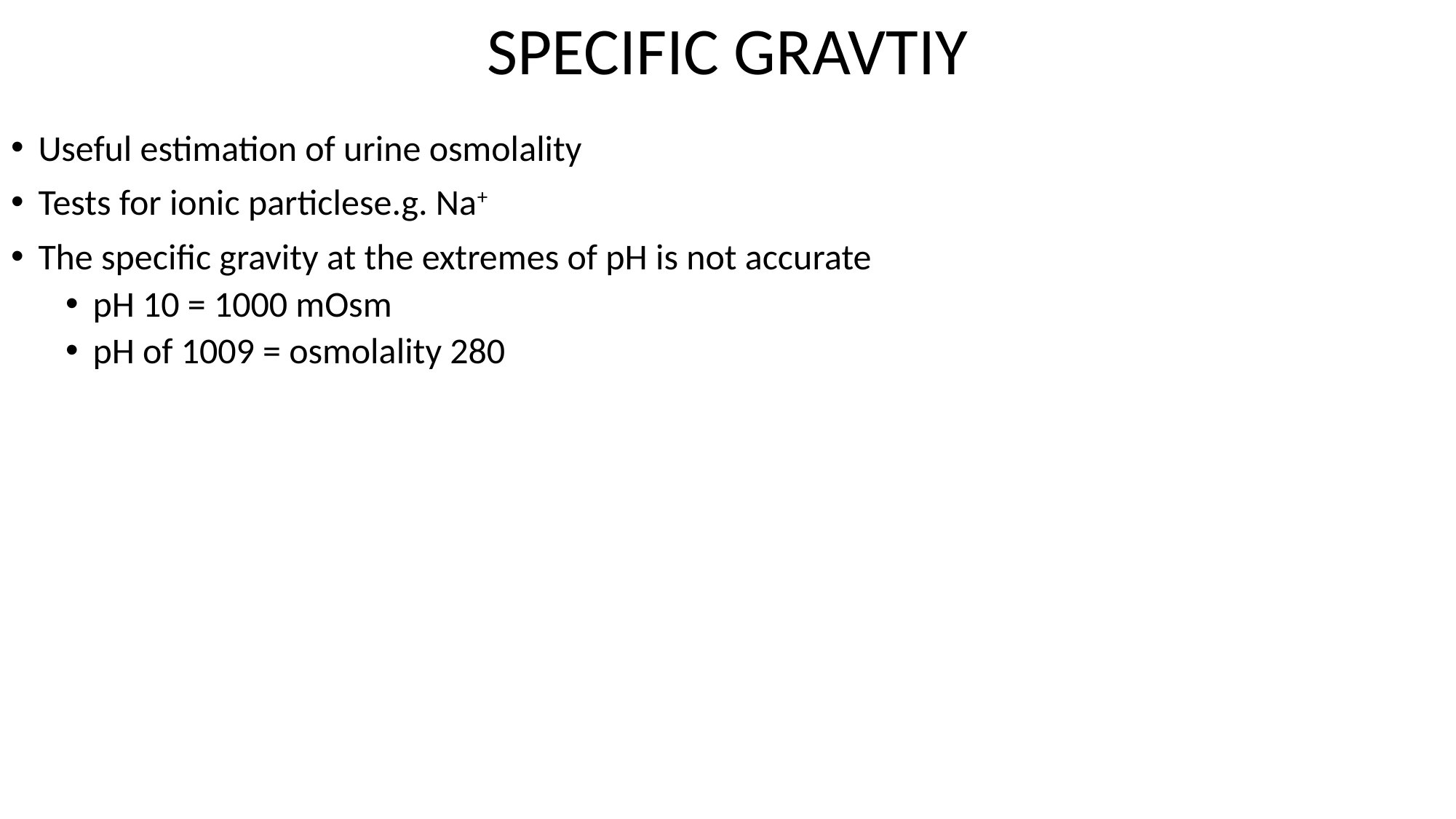

# SPECIFIC GRAVTIY
Useful estimation of urine osmolality
Tests for ionic particlese.g. Na+
The specific gravity at the extremes of pH is not accurate
pH 10 = 1000 mOsm
pH of 1009 = osmolality 280